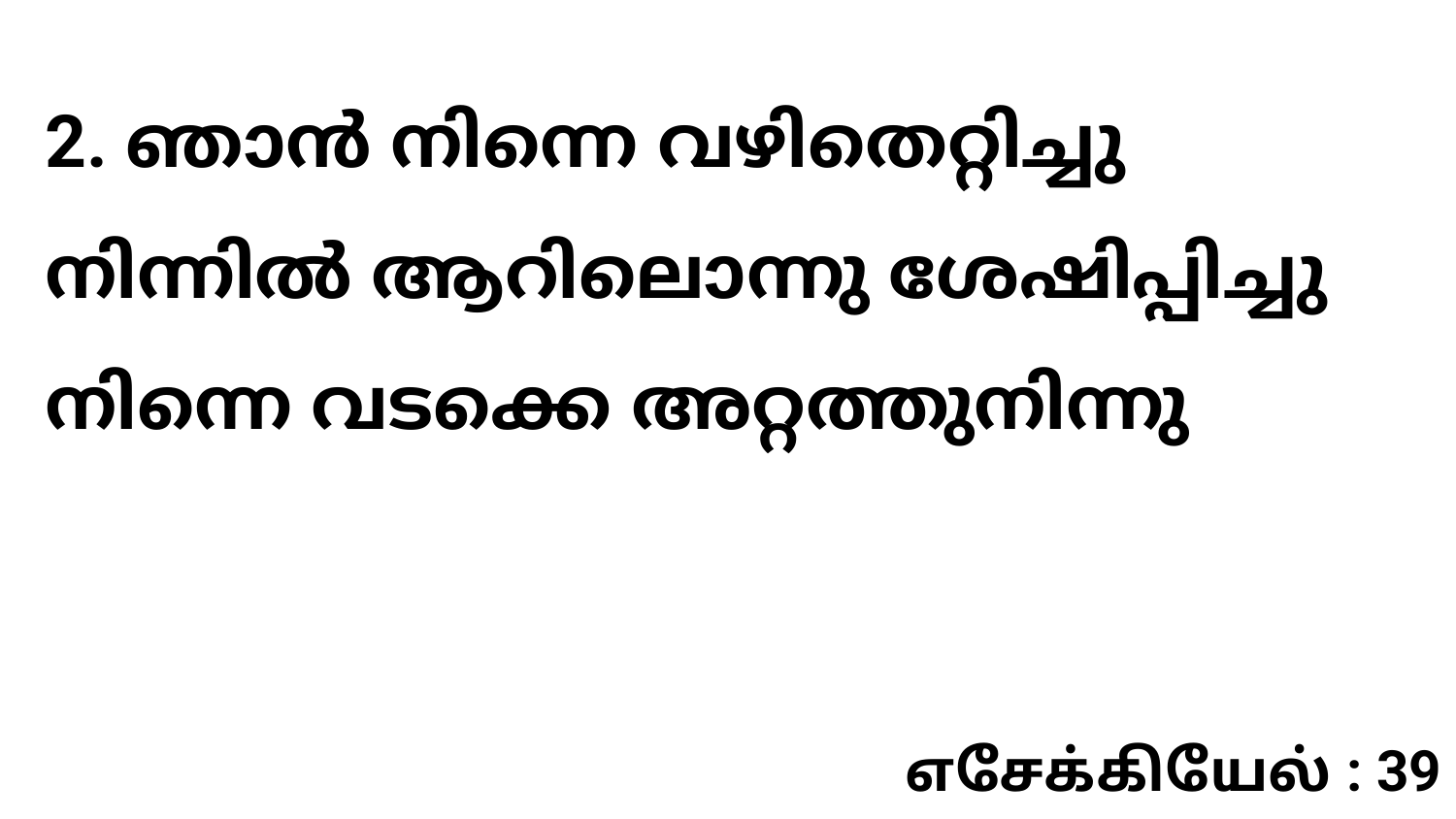

2. ഞാൻ നിന്നെ വഴിതെറ്റിച്ചു നിന്നിൽ ആറിലൊന്നു ശേഷിപ്പിച്ചു നിന്നെ വടക്കെ അറ്റത്തുനിന്നു
எசேக்கியேல் : 39